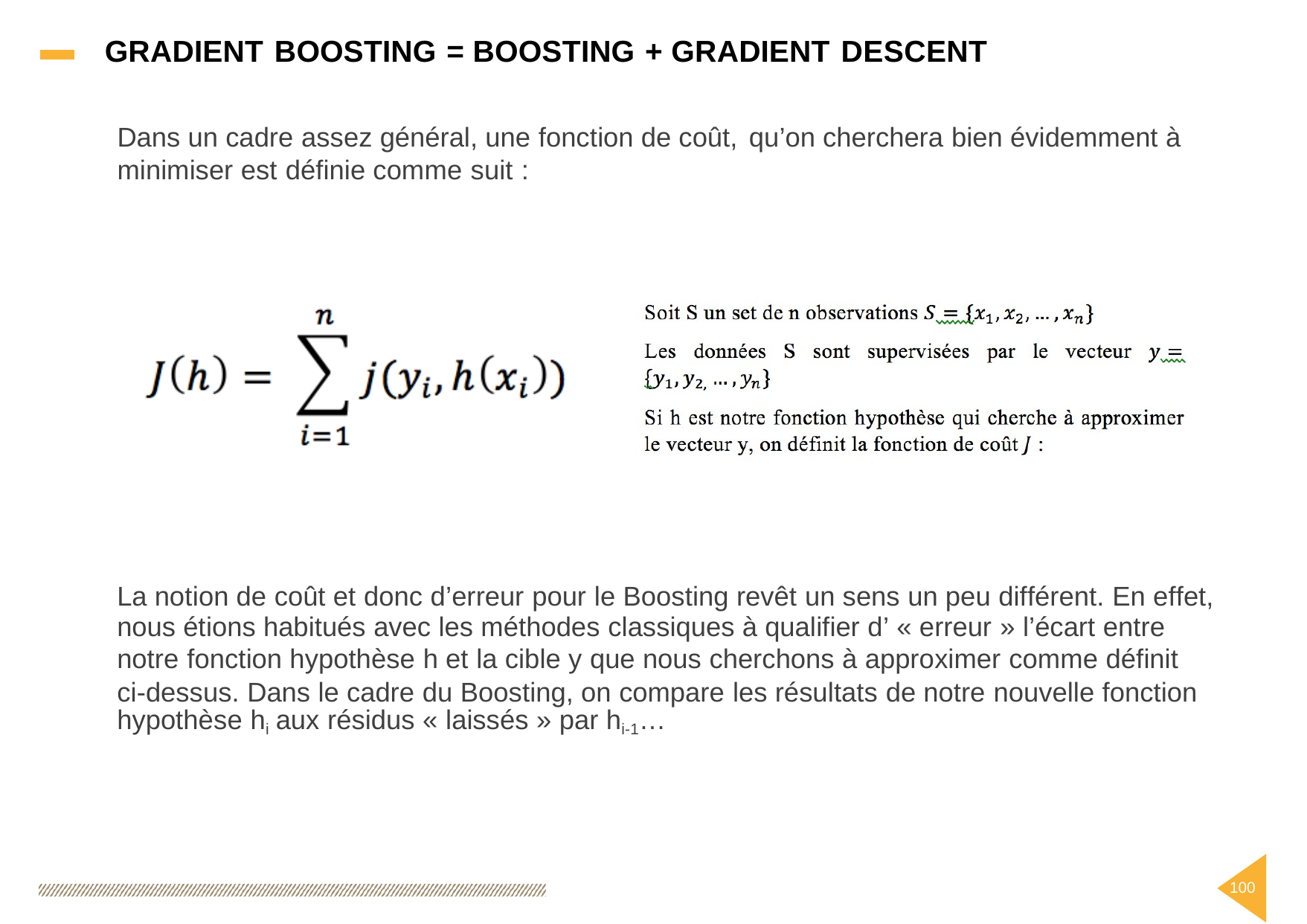

GRADIENT BOOSTING = BOOSTING + GRADIENT DESCENT

qu’on cherchera bien évidemment à
Dans un cadre assez général, une fonction de coût,
minimiser est
définie comme
suit
:

La notion de coût et donc d’erreur pour le Boosting revêt un sens un peu différent. En effet,
nous étions habitués avec les méthodes classiques à qualifier d’ « erreur » l’écart entre
notre fonction hypothèse h et la cible y que nous cherchons à approximer comme définit
ci-dessus. Dans le cadre du Boosting, on compare les résultats de notre nouvelle fonction
hypothèse hi aux résidus « laissés » par hi-1…

100